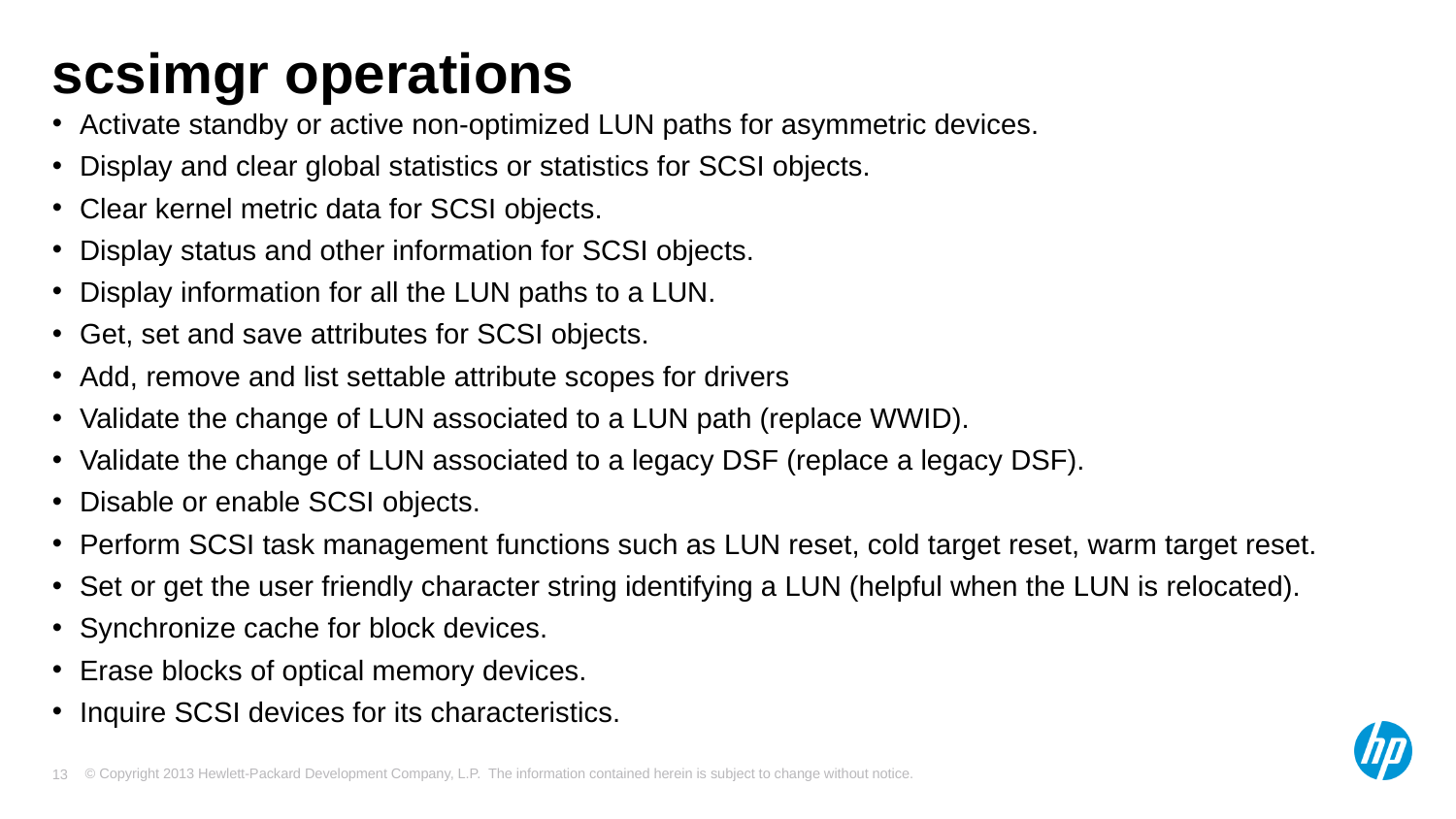

# scsimgr operations
Activate standby or active non-optimized LUN paths for asymmetric devices.
Display and clear global statistics or statistics for SCSI objects.
Clear kernel metric data for SCSI objects.
Display status and other information for SCSI objects.
Display information for all the LUN paths to a LUN.
Get, set and save attributes for SCSI objects.
Add, remove and list settable attribute scopes for drivers
Validate the change of LUN associated to a LUN path (replace WWID).
Validate the change of LUN associated to a legacy DSF (replace a legacy DSF).
Disable or enable SCSI objects.
Perform SCSI task management functions such as LUN reset, cold target reset, warm target reset.
Set or get the user friendly character string identifying a LUN (helpful when the LUN is relocated).
Synchronize cache for block devices.
Erase blocks of optical memory devices.
Inquire SCSI devices for its characteristics.